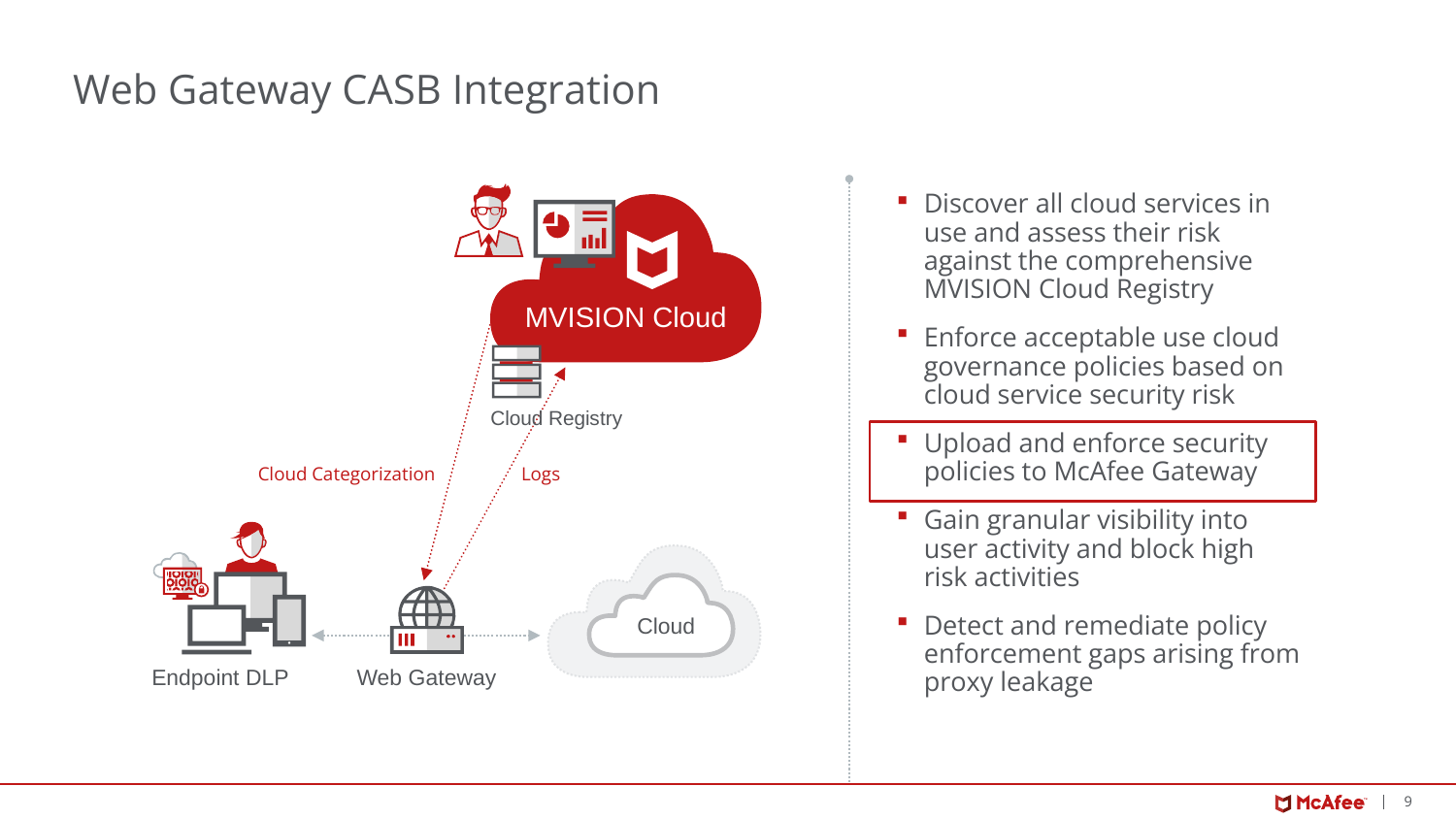

# Web Gateway CASB Integration

MVISION Cloud

Cloud Registry
Discover all cloud services in use and assess their risk
against the comprehensive MVISION Cloud Registry
Enforce acceptable use cloud governance policies based on cloud service security risk
Upload and enforce security policies to McAfee Gateway
Gain granular visibility into
user activity and block high
risk activities
Detect and remediate policy enforcement gaps arising from proxy leakage

Cloud Categorization
Logs

Cloud

Endpoint DLP
Web Gateway